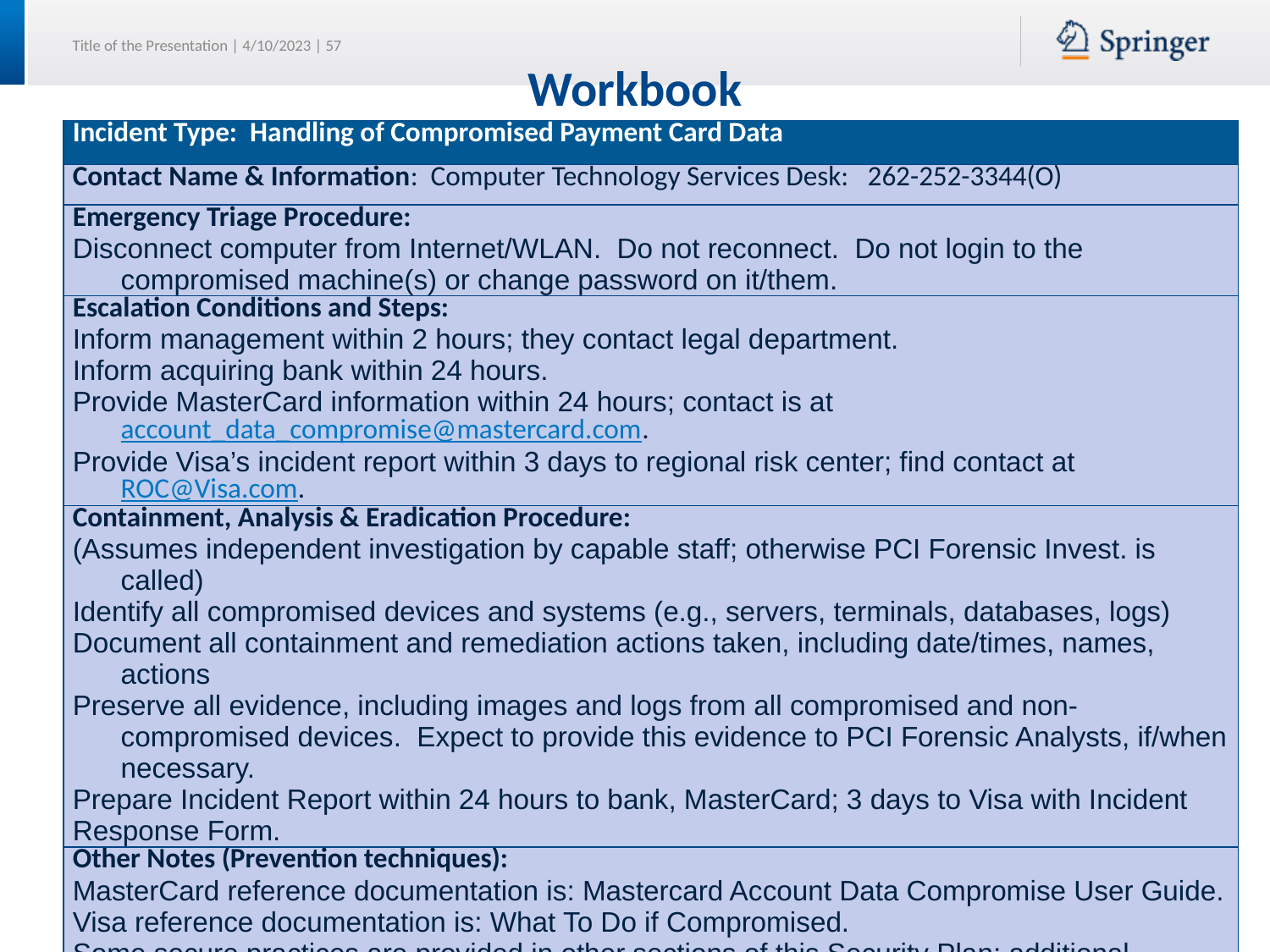

# Workbook
| Incident Type: Handling of Compromised Payment Card Data |
| --- |
| Contact Name & Information: Computer Technology Services Desk: 262-252-3344(O) |
| Emergency Triage Procedure: Disconnect computer from Internet/WLAN. Do not reconnect. Do not login to the compromised machine(s) or change password on it/them. |
| Escalation Conditions and Steps: Inform management within 2 hours; they contact legal department. Inform acquiring bank within 24 hours. Provide MasterCard information within 24 hours; contact is at account\_data\_compromise@mastercard.com. Provide Visa’s incident report within 3 days to regional risk center; find contact at ROC@Visa.com. |
| Containment, Analysis & Eradication Procedure: (Assumes independent investigation by capable staff; otherwise PCI Forensic Invest. is called) Identify all compromised devices and systems (e.g., servers, terminals, databases, logs) Document all containment and remediation actions taken, including date/times, names, actions Preserve all evidence, including images and logs from all compromised and non-compromised devices. Expect to provide this evidence to PCI Forensic Analysts, if/when necessary. Prepare Incident Report within 24 hours to bank, MasterCard; 3 days to Visa with Incident Response Form. |
| Other Notes (Prevention techniques): MasterCard reference documentation is: Mastercard Account Data Compromise User Guide. Visa reference documentation is: What To Do if Compromised. Some secure practices are provided in other sections of this Security Plan; additional forensic detail is required. |